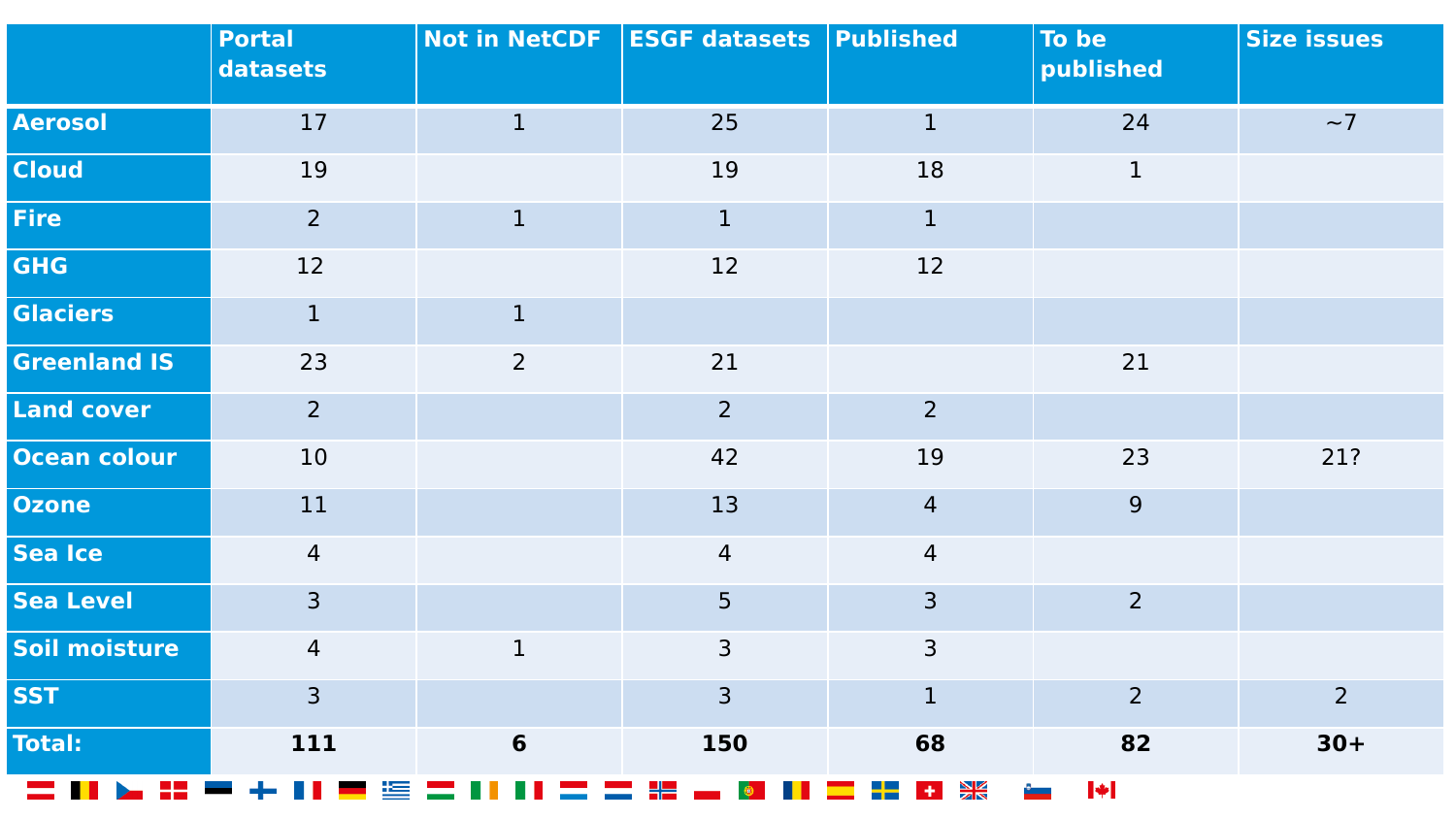

|  | Portal datasets | Not in NetCDF | ESGF datasets | Published | To be published | Size issues |
| --- | --- | --- | --- | --- | --- | --- |
| Aerosol | 17 | 1 | 25 | 1 | 24 | ~7 |
| Cloud | 19 |  | 19 | 18 | 1 |  |
| Fire | 2 | 1 | 1 | 1 |  |  |
| GHG | 12 |  | 12 | 12 |  |  |
| Glaciers | 1 | 1 |  |  |  |  |
| Greenland IS | 23 | 2 | 21 |  | 21 |  |
| Land cover | 2 |  | 2 | 2 |  |  |
| Ocean colour | 10 |  | 42 | 19 | 23 | 21? |
| Ozone | 11 |  | 13 | 4 | 9 |  |
| Sea Ice | 4 |  | 4 | 4 |  |  |
| Sea Level | 3 |  | 5 | 3 | 2 |  |
| Soil moisture | 4 | 1 | 3 | 3 |  |  |
| SST | 3 |  | 3 | 1 | 2 | 2 |
| Total: | 111 | 6 | 150 | 68 | 82 | 30+ |